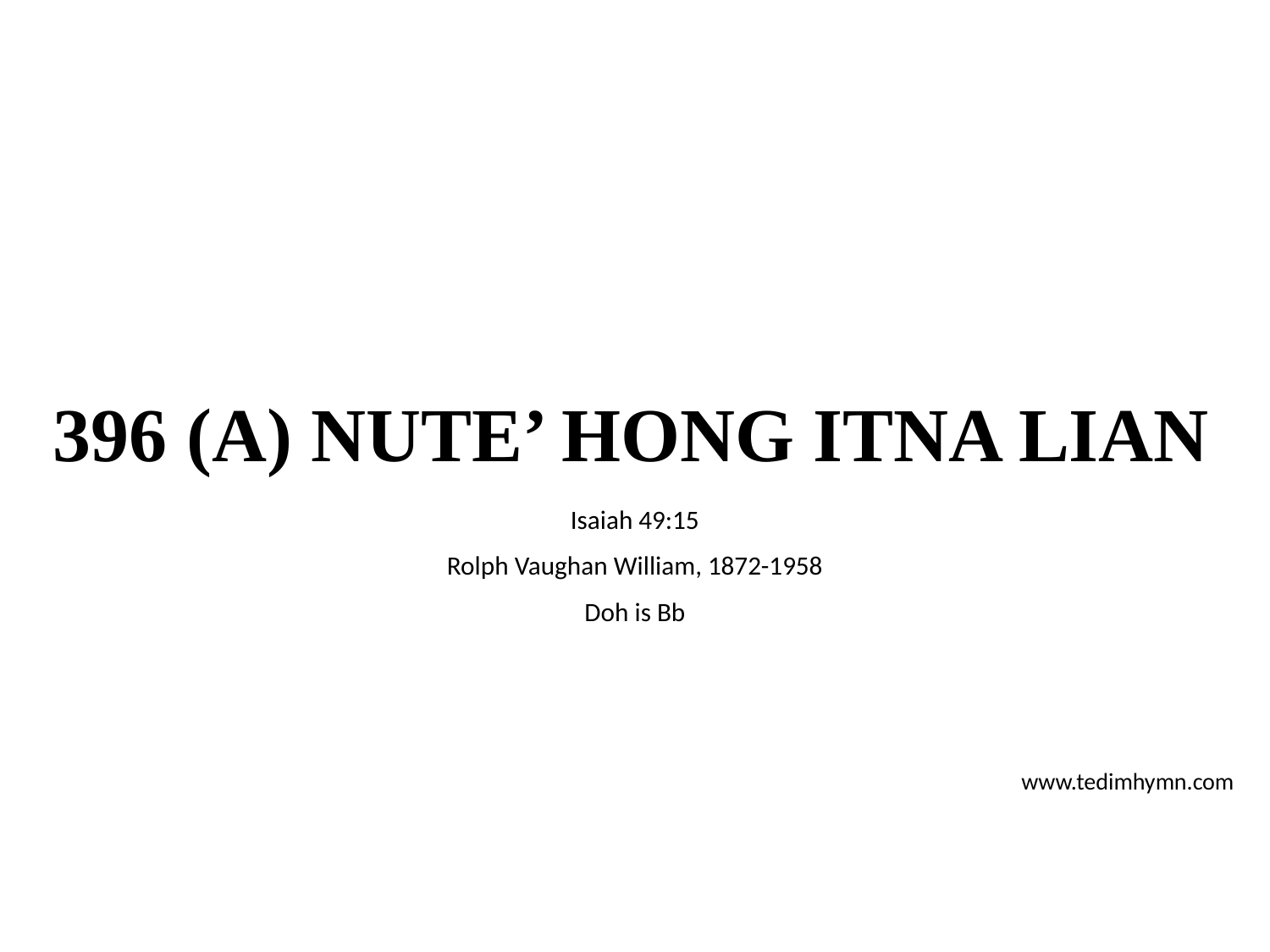

# 396 (A) NUTE’ HONG ITNA LIAN
Isaiah 49:15
Rolph Vaughan William, 1872-1958
Doh is Bb
www.tedimhymn.com